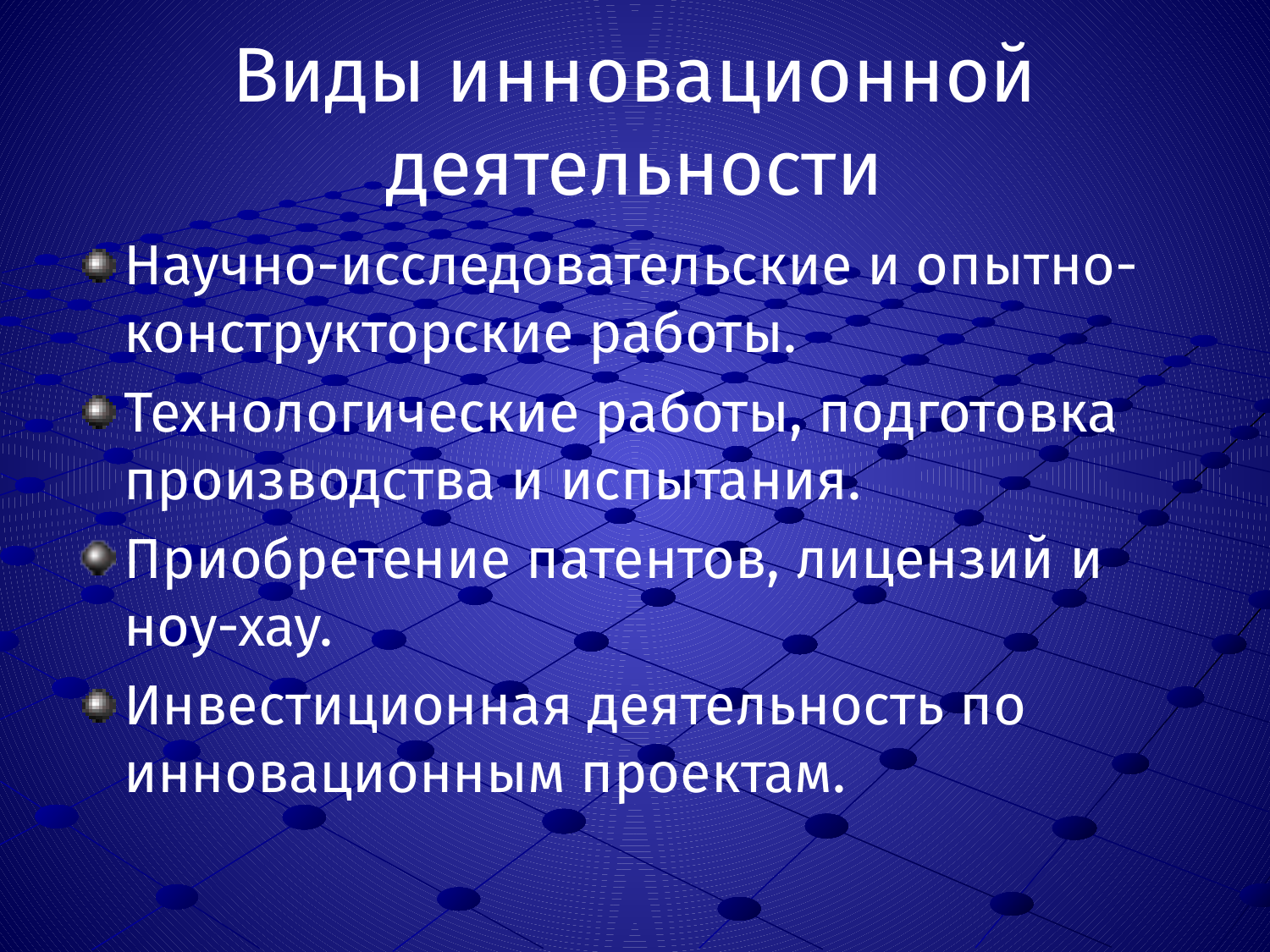

# Виды инновационной деятельности
Научно-исследовательские и опытно-конструкторские работы.
Технологические работы, подготовка производства и испытания.
Приобретение патентов, лицензий и ноу-хау.
Инвестиционная деятельность по инновационным проектам.